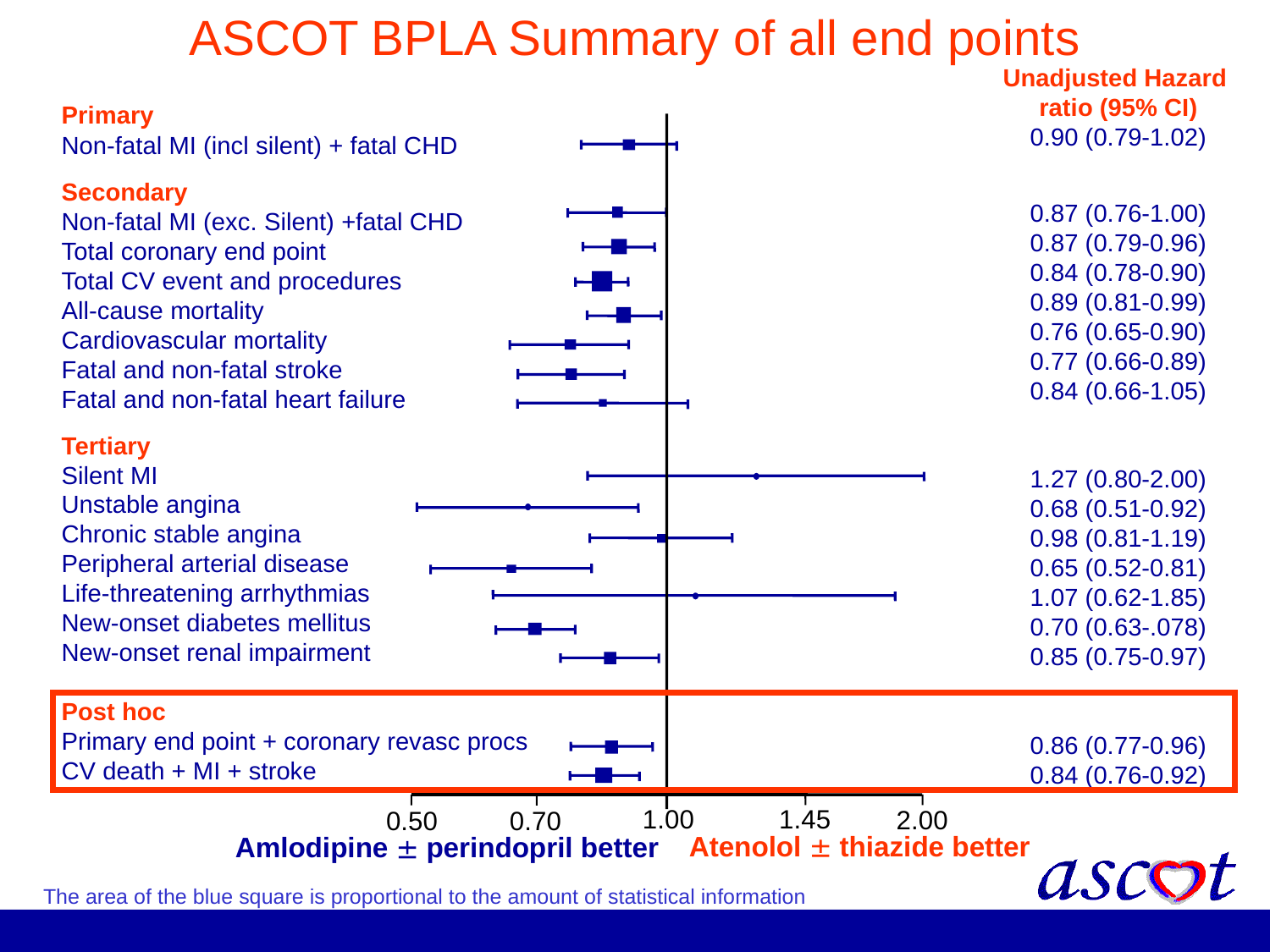

# ASCOT BPLA Summary of all end points
Unadjusted Hazard
ratio (95% CI)
0.90 (0.79-1.02)

0.87 (0.76-1.00)
0.87 (0.79-0.96)
0.84 (0.78-0.90)
0.89 (0.81-0.99)
0.76 (0.65-0.90)
0.77 (0.66-0.89)
0.84 (0.66-1.05)

1.27 (0.80-2.00)
0.68 (0.51-0.92)
0.98 (0.81-1.19)
0.65 (0.52-0.81)
1.07 (0.62-1.85)
0.70 (0.63-.078)
0.85 (0.75-0.97)

0.86 (0.77-0.96)
0.84 (0.76-0.92)
Primary
Non-fatal MI (incl silent) + fatal CHD

Secondary
Non-fatal MI (exc. Silent) +fatal CHD
Total coronary end point
Total CV event and procedures
All-cause mortality
Cardiovascular mortality
Fatal and non-fatal stroke
Fatal and non-fatal heart failure

Tertiary
Silent MI
Unstable angina
Chronic stable angina
Peripheral arterial disease
Life-threatening arrhythmias
New-onset diabetes mellitus
New-onset renal impairment

Post hoc
Primary end point + coronary revasc procs
CV death + MI + stroke

1.00
1.45
2.00
0.50
0.70
Atenolol ± thiazide better
Amlodipine ± perindopril better
The area of the blue square is proportional to the amount of statistical information